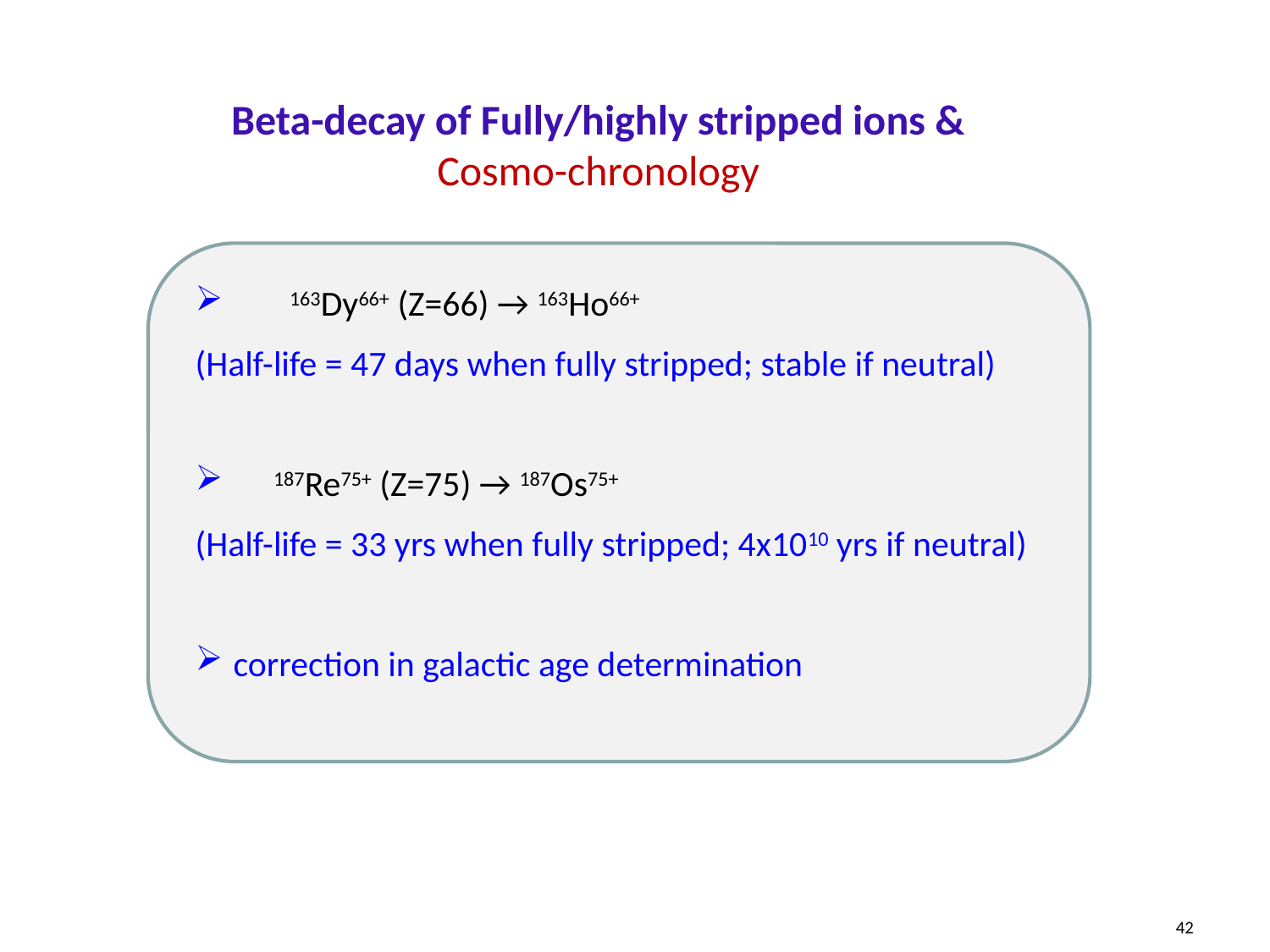

# Beta-decay of Fully/highly stripped ions & Cosmo-chronology

        163Dy66+ (Z=66) → 163Ho66+
(Half-life = 47 days when fully stripped; stable if neutral)

      187Re75+ (Z=75) → 187Os75+
(Half-life = 33 yrs when fully stripped; 4x1010 yrs if neutral)

 correction in galactic age determination

42